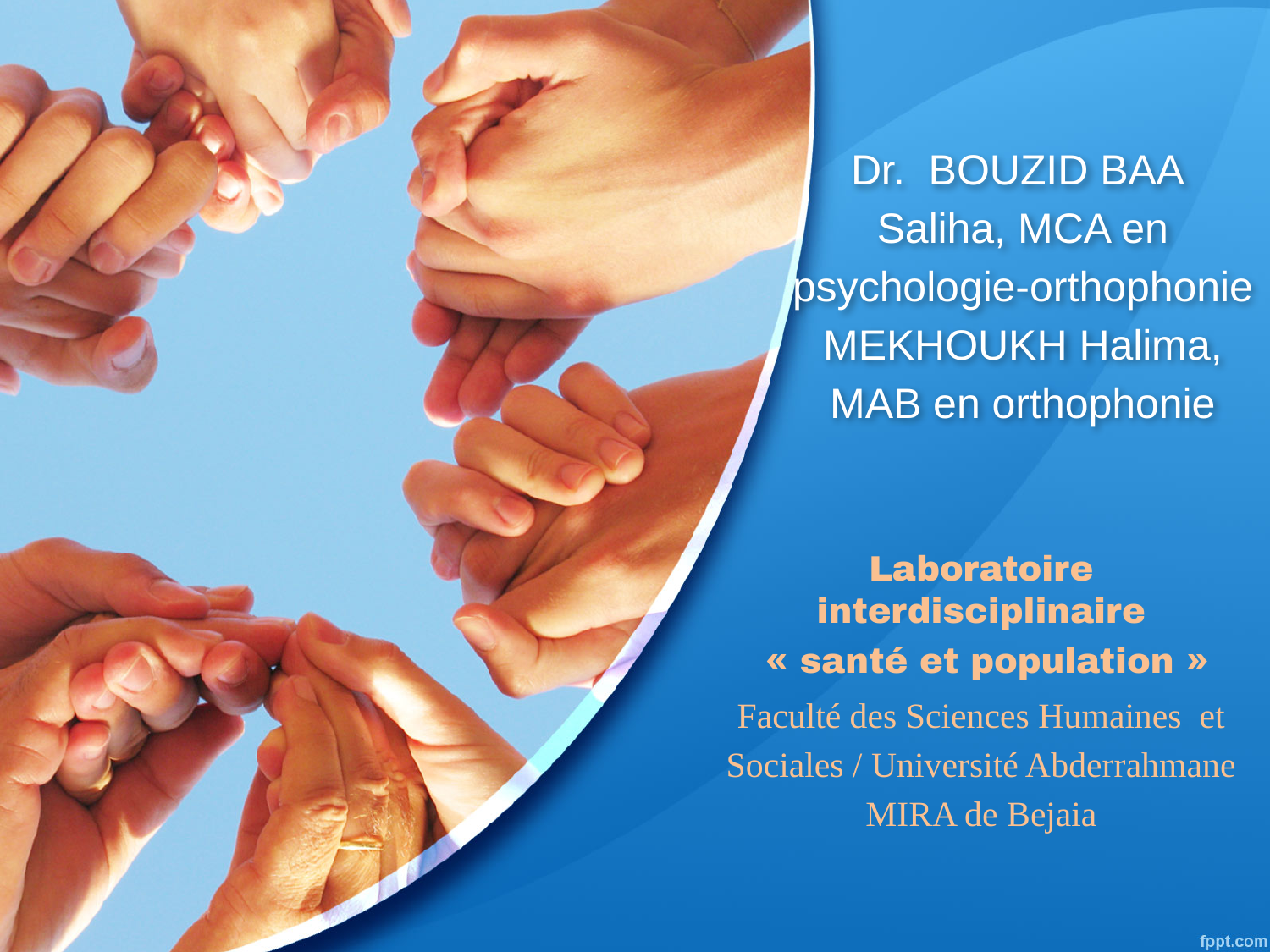

# Dr.  BOUZID BAA  Saliha, MCA en psychologie-orthophonie MEKHOUKH Halima, MAB en orthophonie
Laboratoire interdisciplinaire
 « santé et population »
Faculté des Sciences Humaines  et Sociales / Université Abderrahmane MIRA de Bejaia